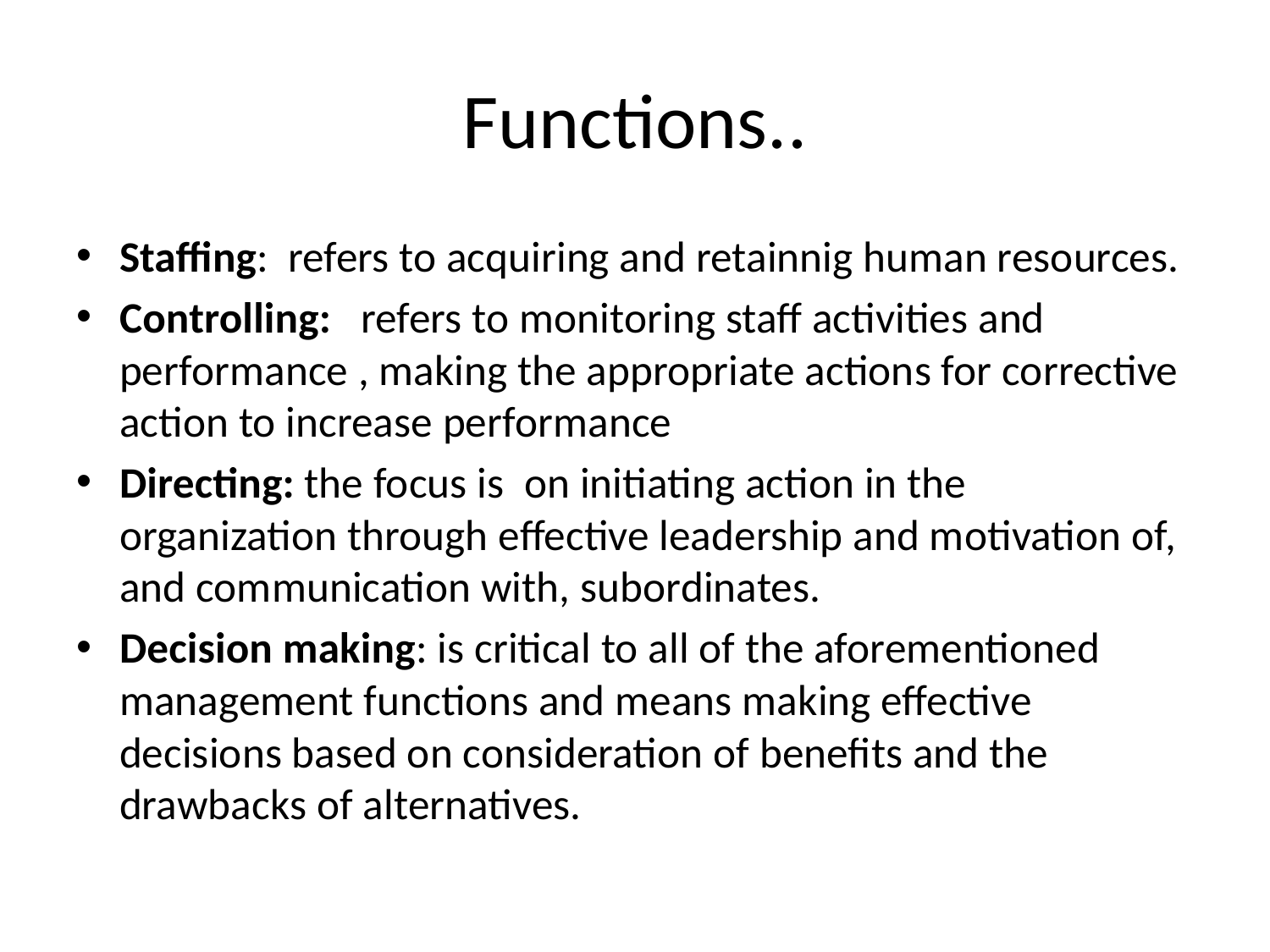

# Functions..
Staffing:  refers to acquiring and retainnig human resources.
Controlling:   refers to monitoring staff activities and performance , making the appropriate actions for corrective action to increase performance
Directing: the focus is  on initiating action in the organization through effective leadership and motivation of, and communication with, subordinates.
Decision making: is critical to all of the aforementioned management functions and means making effective decisions based on consideration of benefits and the drawbacks of alternatives.